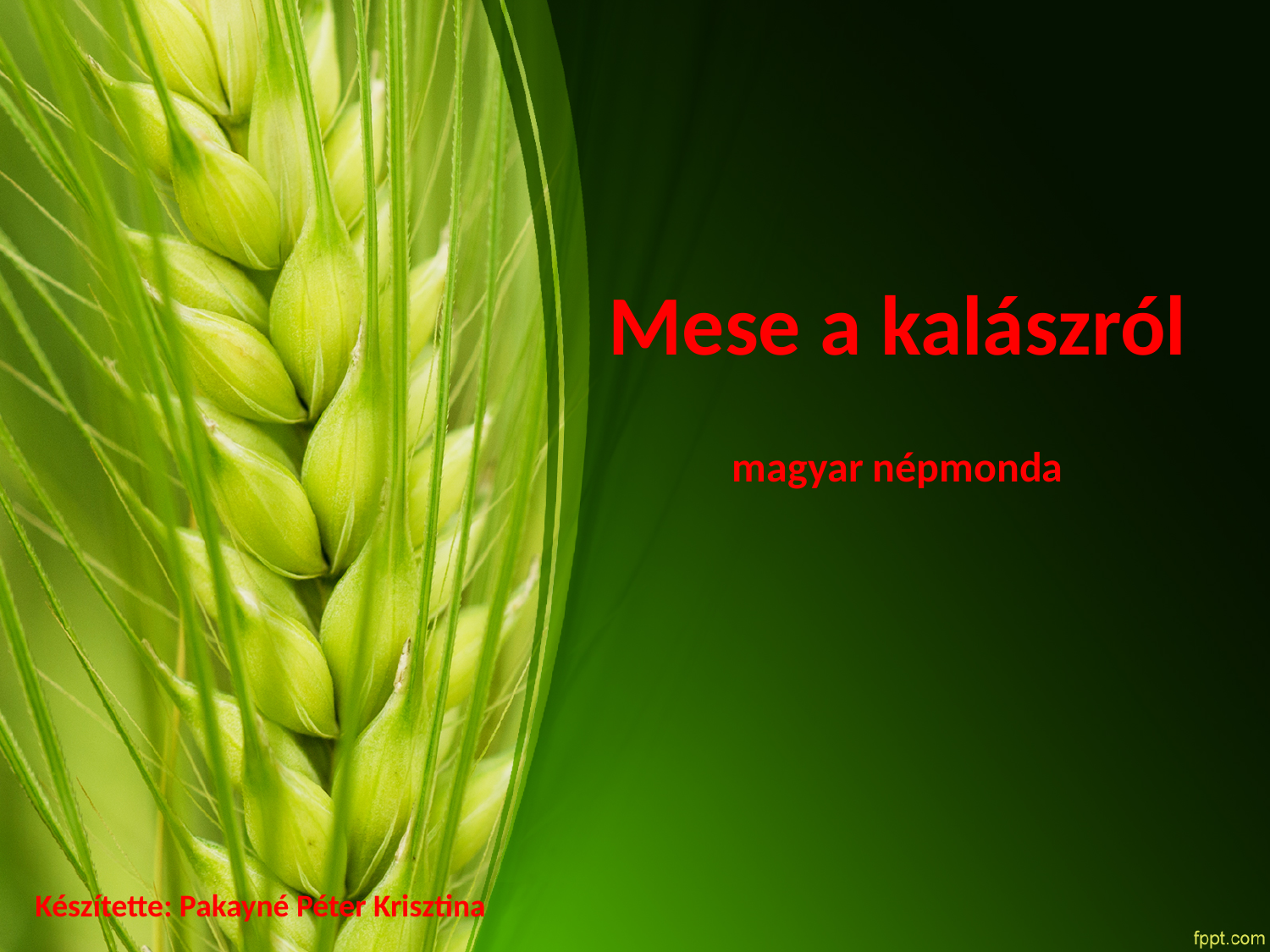

Mese a kalászról
magyar népmonda
Készítette: Pakayné Péter Krisztina